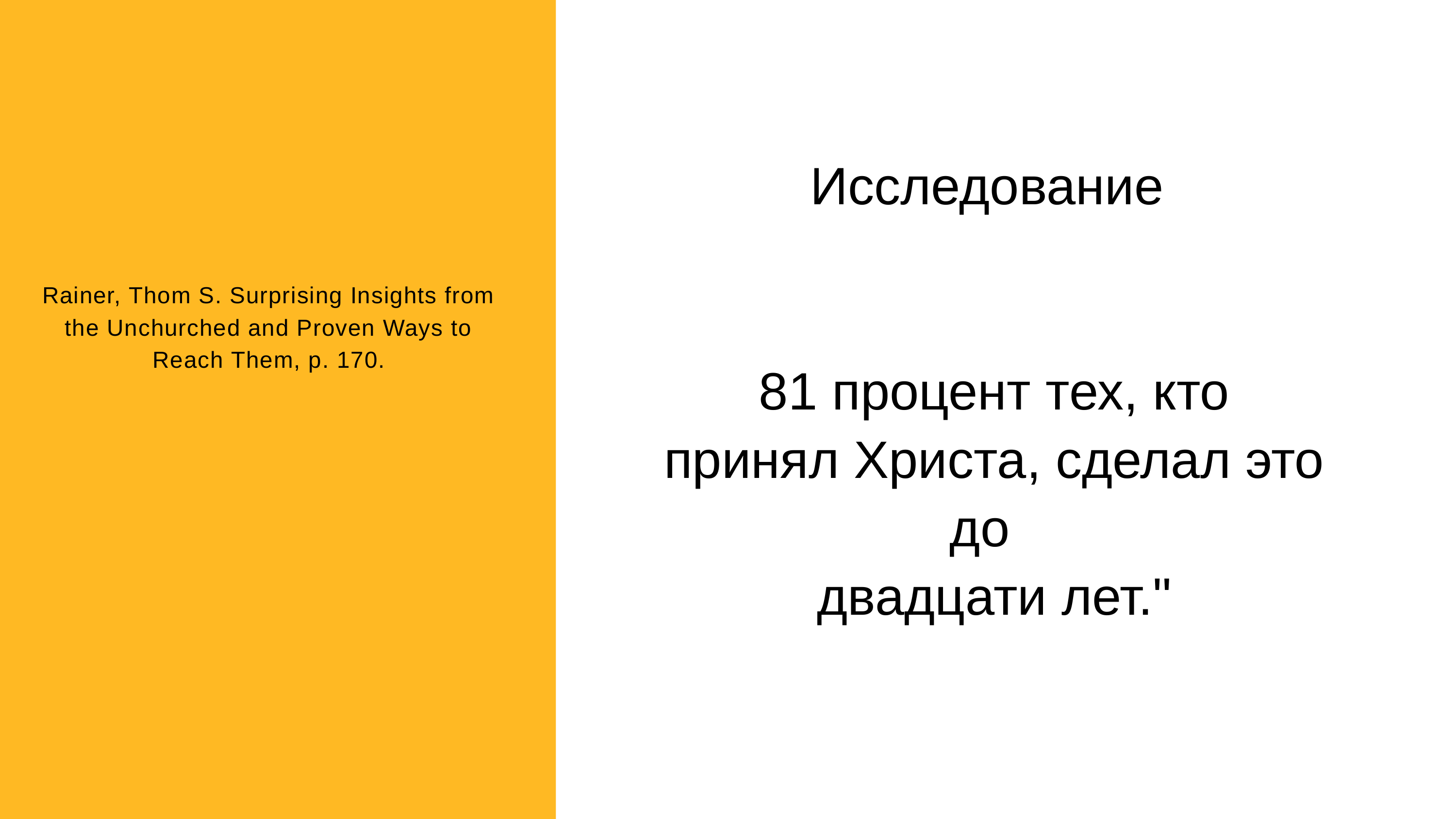

Исследование

81 процент тех, кто
принял Христа, сделал это до
двадцати лет."

Rainer, Thom S. Surprising Insights from the Unchurched and Proven Ways to Reach Them, p. 170.